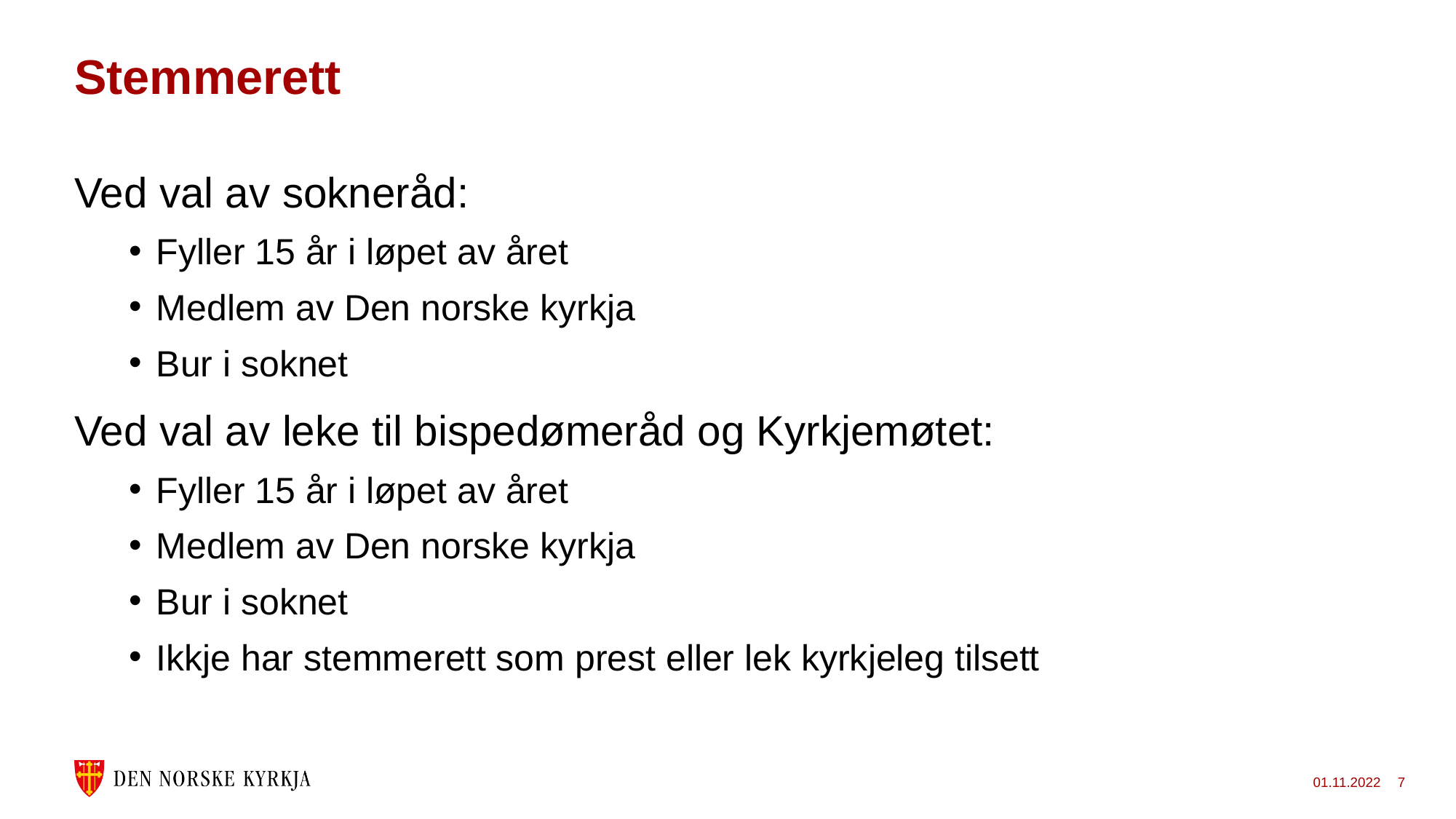

# Stemmerett
Ved val av sokneråd:
Fyller 15 år i løpet av året
Medlem av Den norske kyrkja
Bur i soknet
Ved val av leke til bispedømeråd og Kyrkjemøtet:
Fyller 15 år i løpet av året
Medlem av Den norske kyrkja
Bur i soknet
Ikkje har stemmerett som prest eller lek kyrkjeleg tilsett

01.11.2022
7